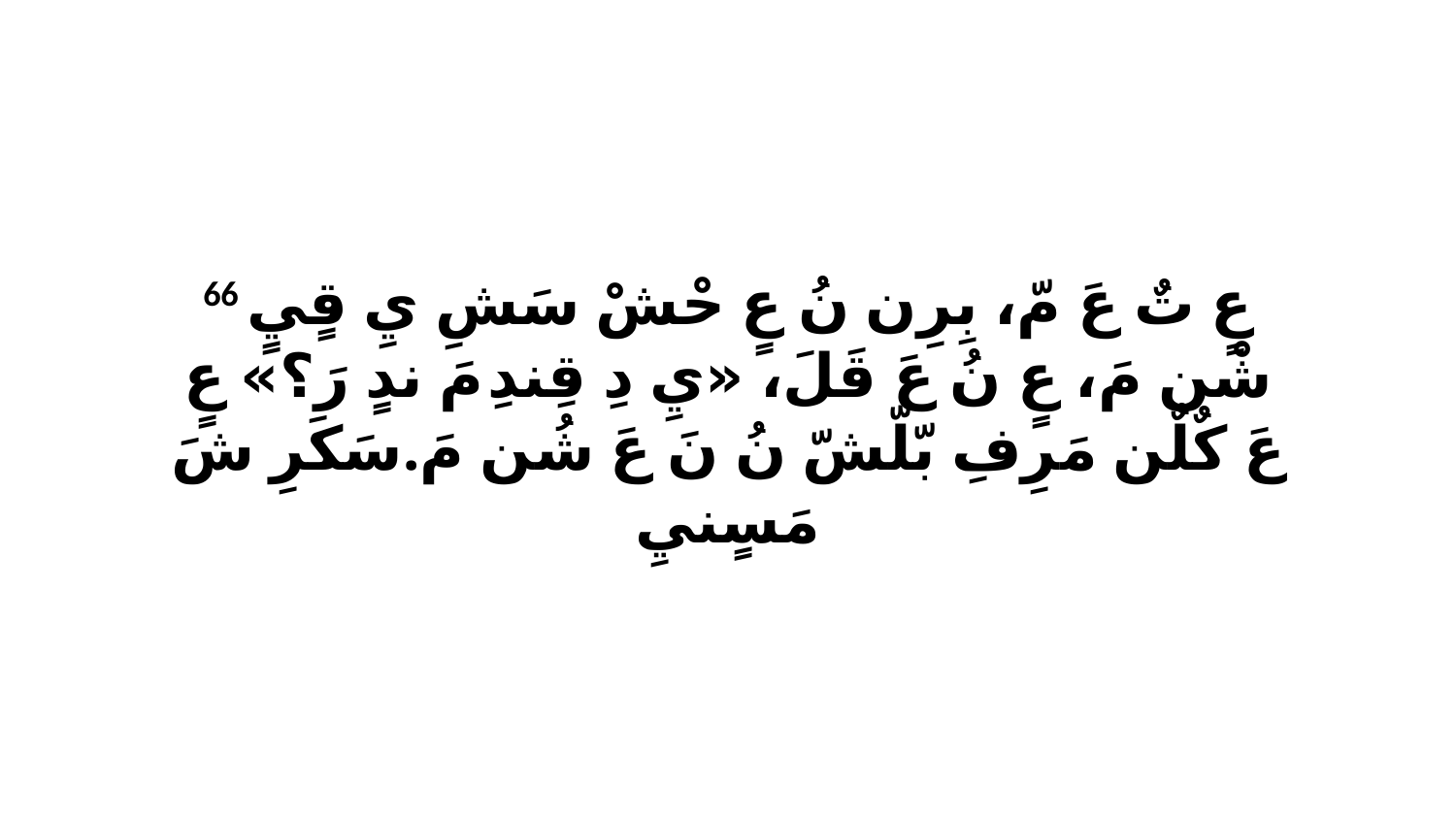

66 عٍ تٌ عَ مّ، بِرِن نُ عٍ حْشْ سَشِ يِ قٍيٍ شْن مَ، عٍ نُ عَ قَلَ، «يِ دِ قِندِ مَ ندٍ رَ؟» عٍ عَ كٌلٌن مَرِفِ بّلّشّ نُ نَ عَ شُن مَ.سَكَرِ شَ مَسٍنيِ